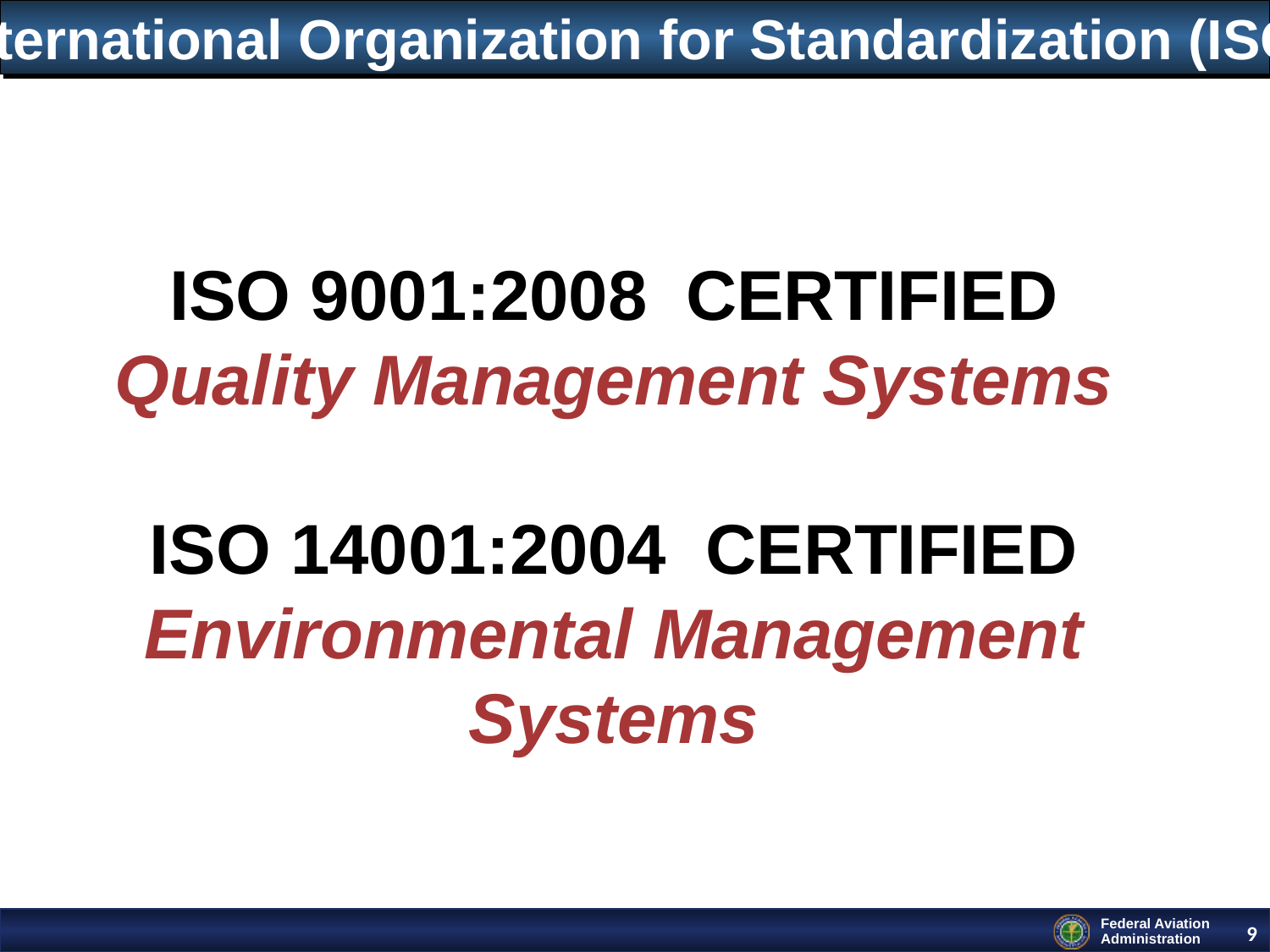

International Organization for Standardization (ISO)
ISO 9001:2008  CERTIFIED
Quality Management Systems

ISO 14001:2004  CERTIFIED
Environmental Management Systems